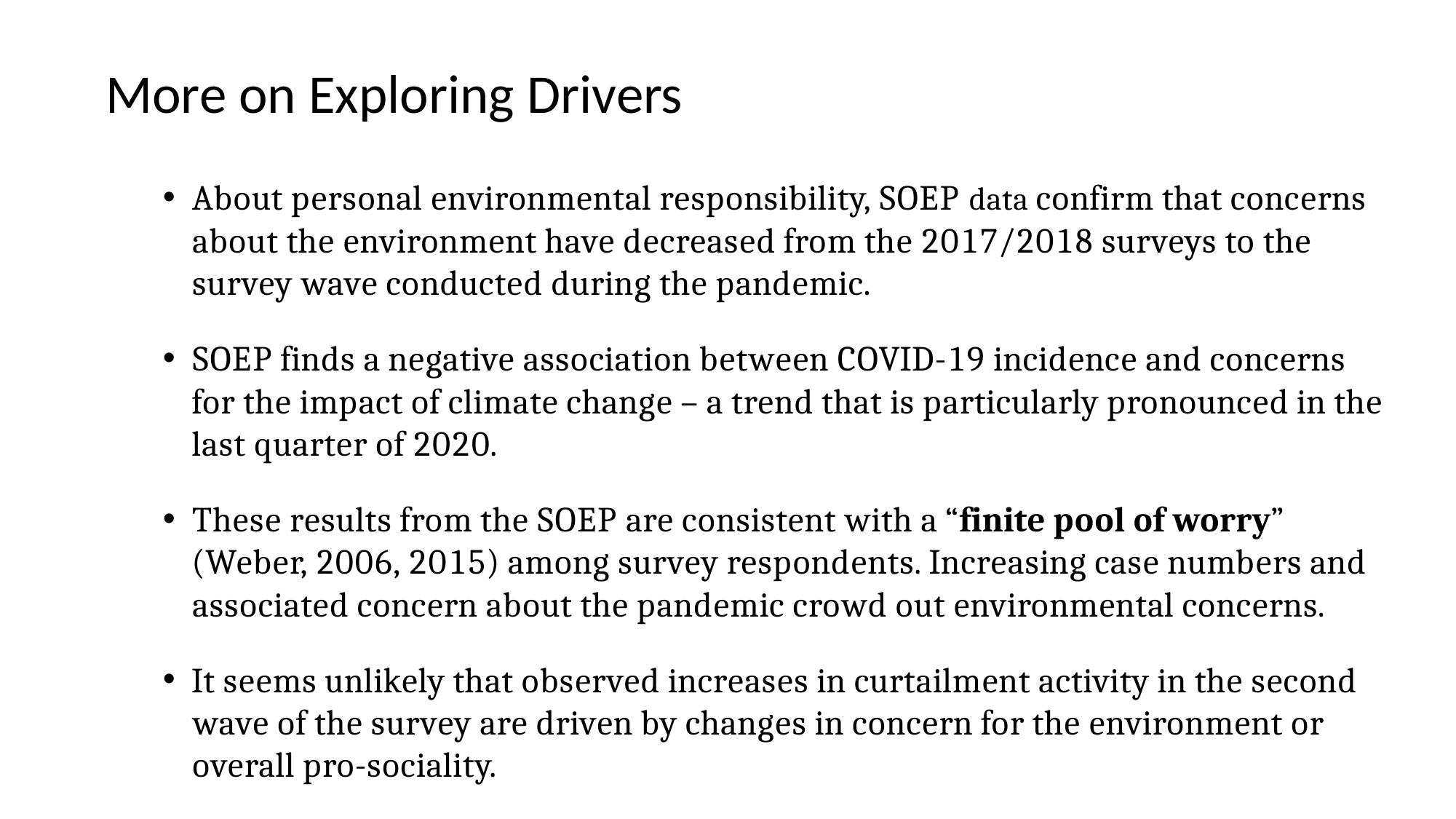

# More on Exploring Drivers
About personal environmental responsibility, SOEP data confirm that concerns about the environment have decreased from the 2017/2018 surveys to the survey wave conducted during the pandemic.
SOEP finds a negative association between COVID-19 incidence and concerns for the impact of climate change – a trend that is particularly pronounced in the last quarter of 2020.
These results from the SOEP are consistent with a “finite pool of worry” (Weber, 2006, 2015) among survey respondents. Increasing case numbers and associated concern about the pandemic crowd out environmental concerns.
It seems unlikely that observed increases in curtailment activity in the second wave of the survey are driven by changes in concern for the environment or overall pro-sociality.